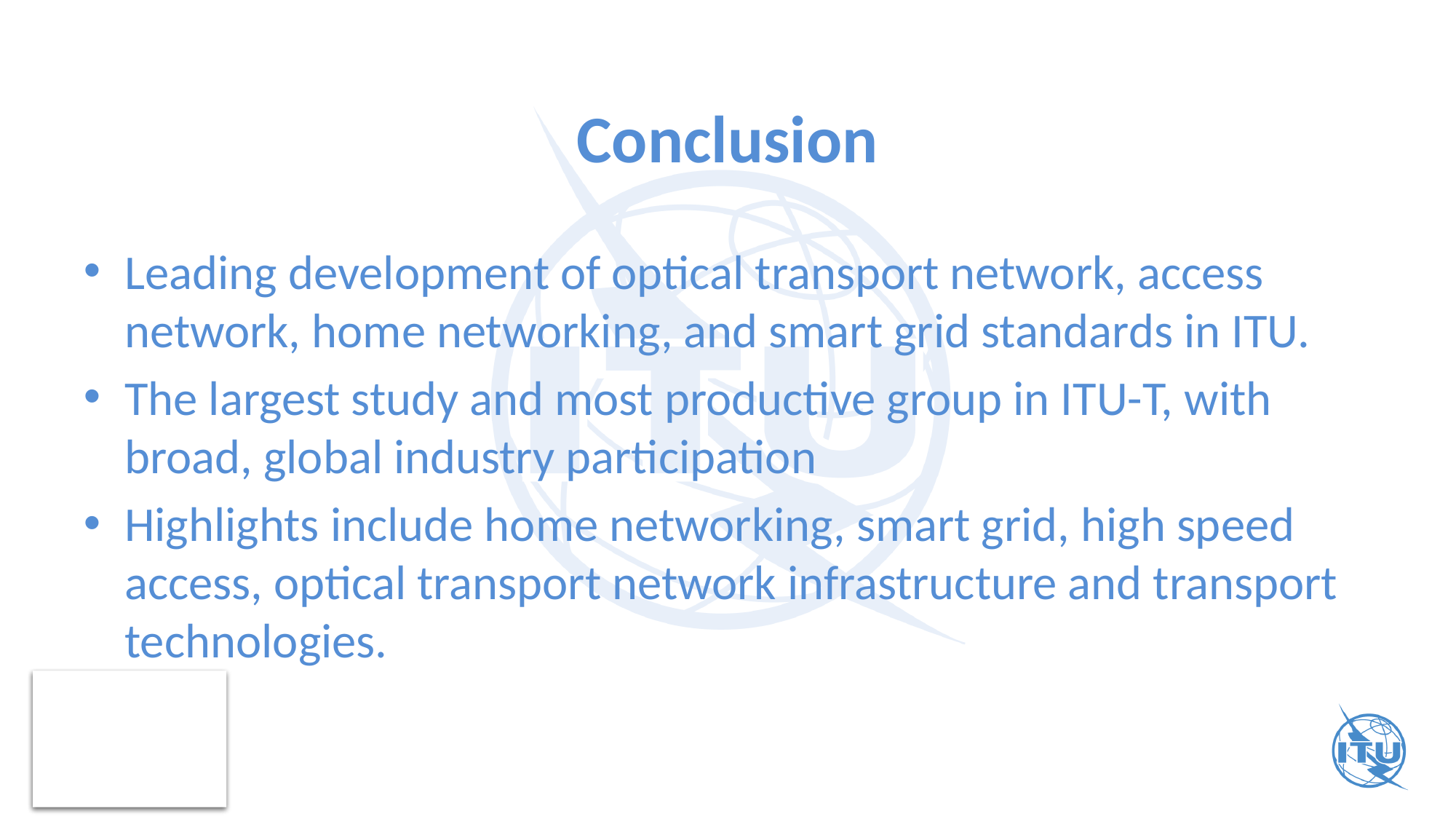

# Conclusion
Leading development of optical transport network, access network, home networking, and smart grid standards in ITU.
The largest study and most productive group in ITU-T, with broad, global industry participation
Highlights include home networking, smart grid, high speed access, optical transport network infrastructure and transport technologies.